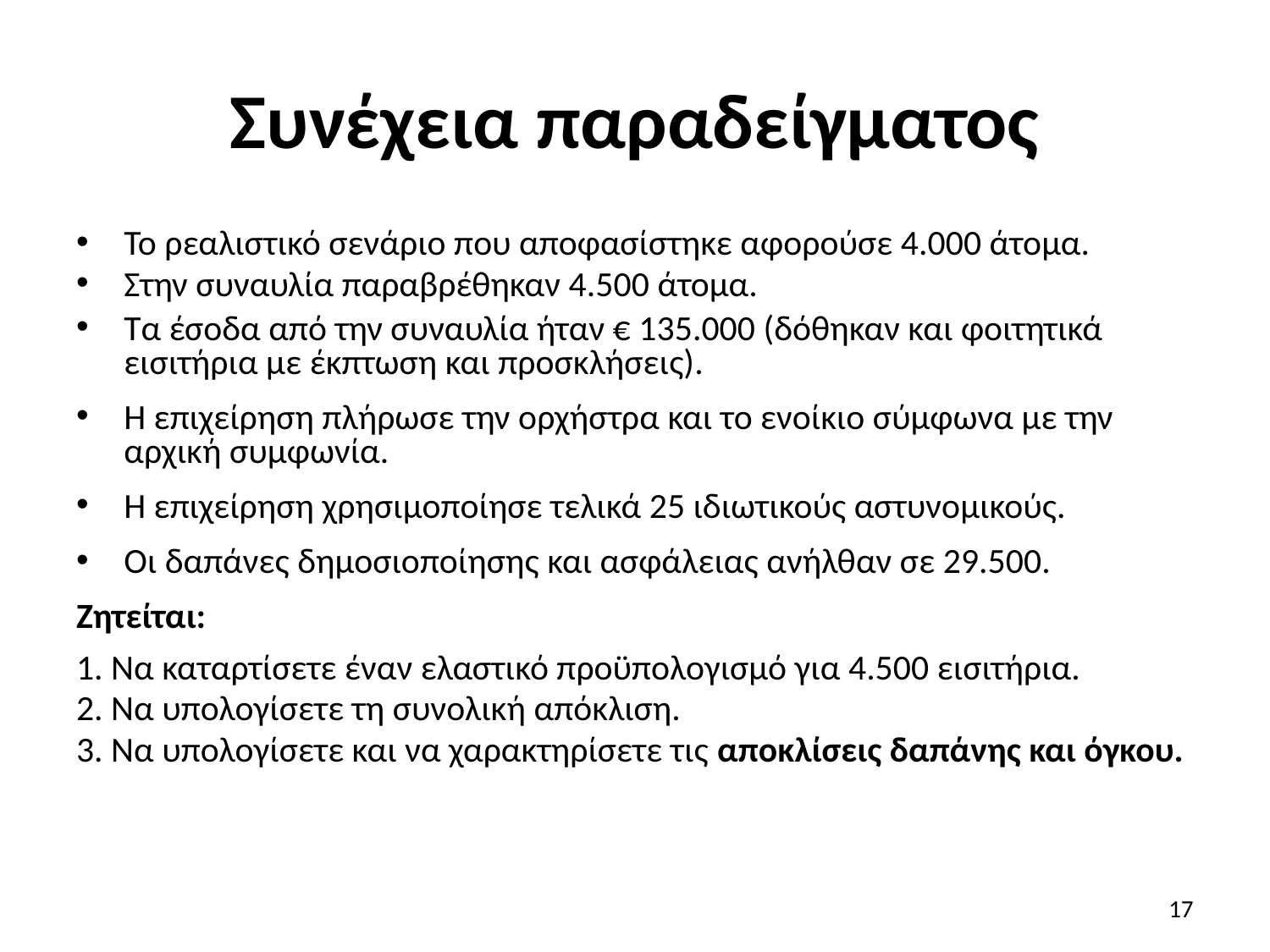

# Συνέχεια παραδείγματος
Το ρεαλιστικό σενάριο που αποφασίστηκε αφορούσε 4.000 άτομα.
Στην συναυλία παραβρέθηκαν 4.500 άτομα.
Τα έσοδα από την συναυλία ήταν € 135.000 (δόθηκαν και φοιτητικά εισιτήρια με έκπτωση και προσκλήσεις).
Η επιχείρηση πλήρωσε την ορχήστρα και το ενοίκιο σύμφωνα με την αρχική συμφωνία.
Η επιχείρηση χρησιμοποίησε τελικά 25 ιδιωτικούς αστυνομικούς.
Οι δαπάνες δημοσιοποίησης και ασφάλειας ανήλθαν σε 29.500.
Ζητείται:
1. Να καταρτίσετε έναν ελαστικό προϋπολογισμό για 4.500 εισιτήρια.
2. Να υπολογίσετε τη συνολική απόκλιση.
3. Να υπολογίσετε και να χαρακτηρίσετε τις αποκλίσεις δαπάνης και όγκου.
17